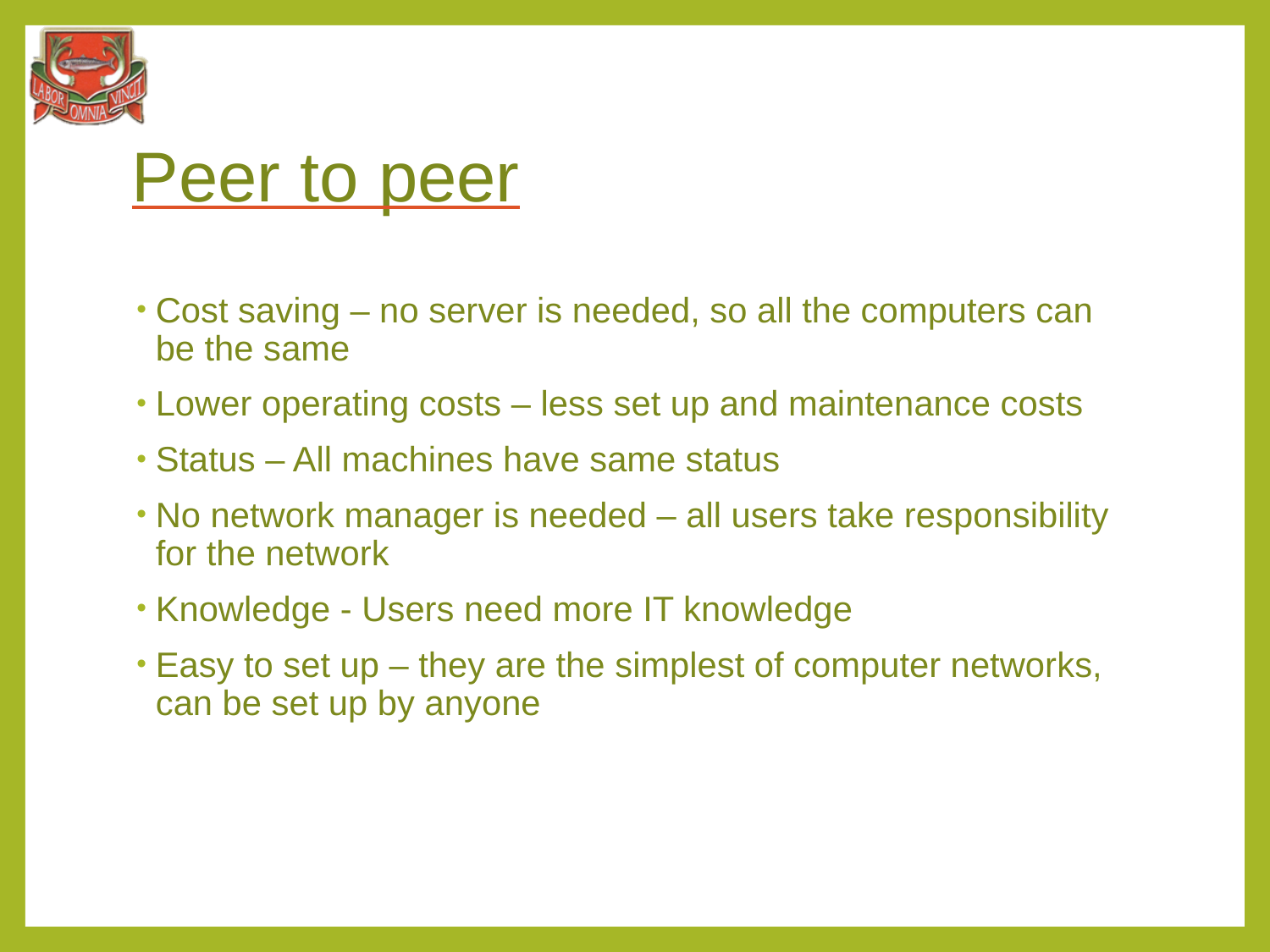

# Peer to peer
Cost saving – no server is needed, so all the computers can be the same
Lower operating costs – less set up and maintenance costs
Status – All machines have same status
No network manager is needed – all users take responsibility for the network
Knowledge - Users need more IT knowledge
Easy to set up – they are the simplest of computer networks, can be set up by anyone